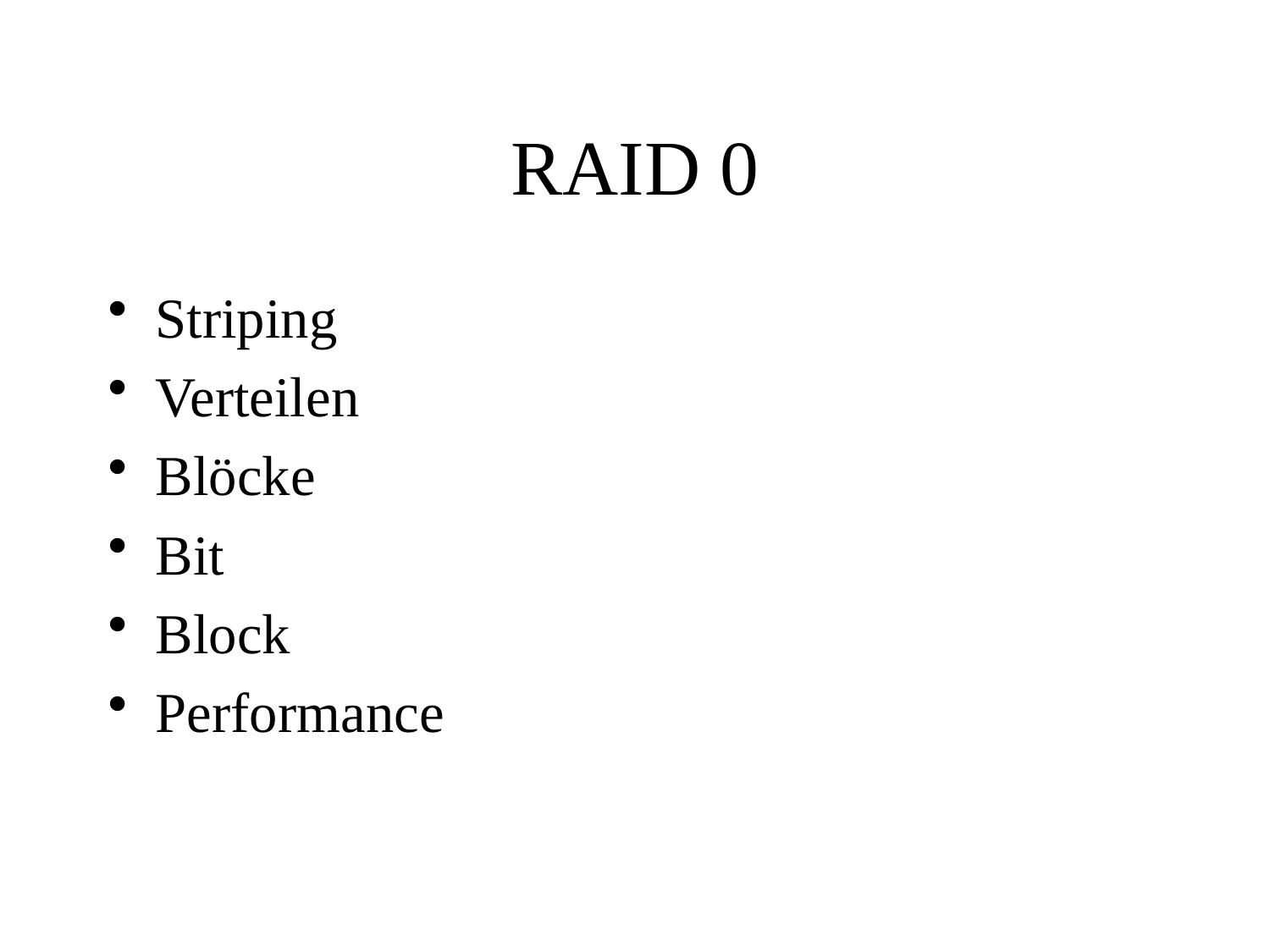

# RAID 0
Striping
Verteilen
Blöcke
Bit
Block
Performance